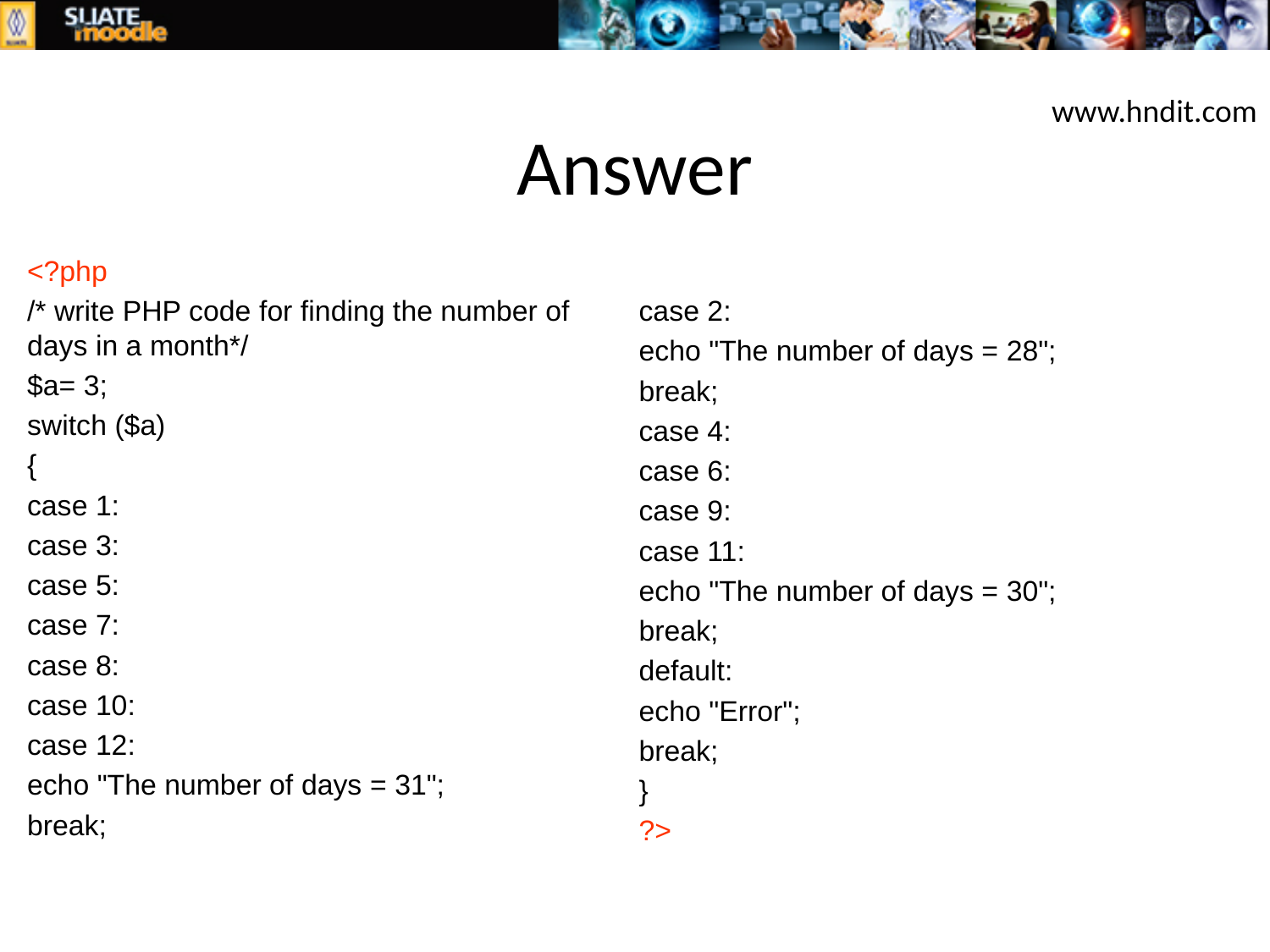

# Answer
www.hndit.com
<?php
	/* write PHP code for finding the number of days in a month*/
	$a= 3;
	switch ($a)
	{
	case 1:
	case 3:
	case 5:
	case 7:
	case 8:
	case 10:
	case 12:
echo "The number of days = 31";
break;

case 2:
echo "The number of days = 28";
break;
case 4:
case 6:
case 9:
case 11:
echo "The number of days = 30";
break;
default:
echo "Error";
break;
	}
?>